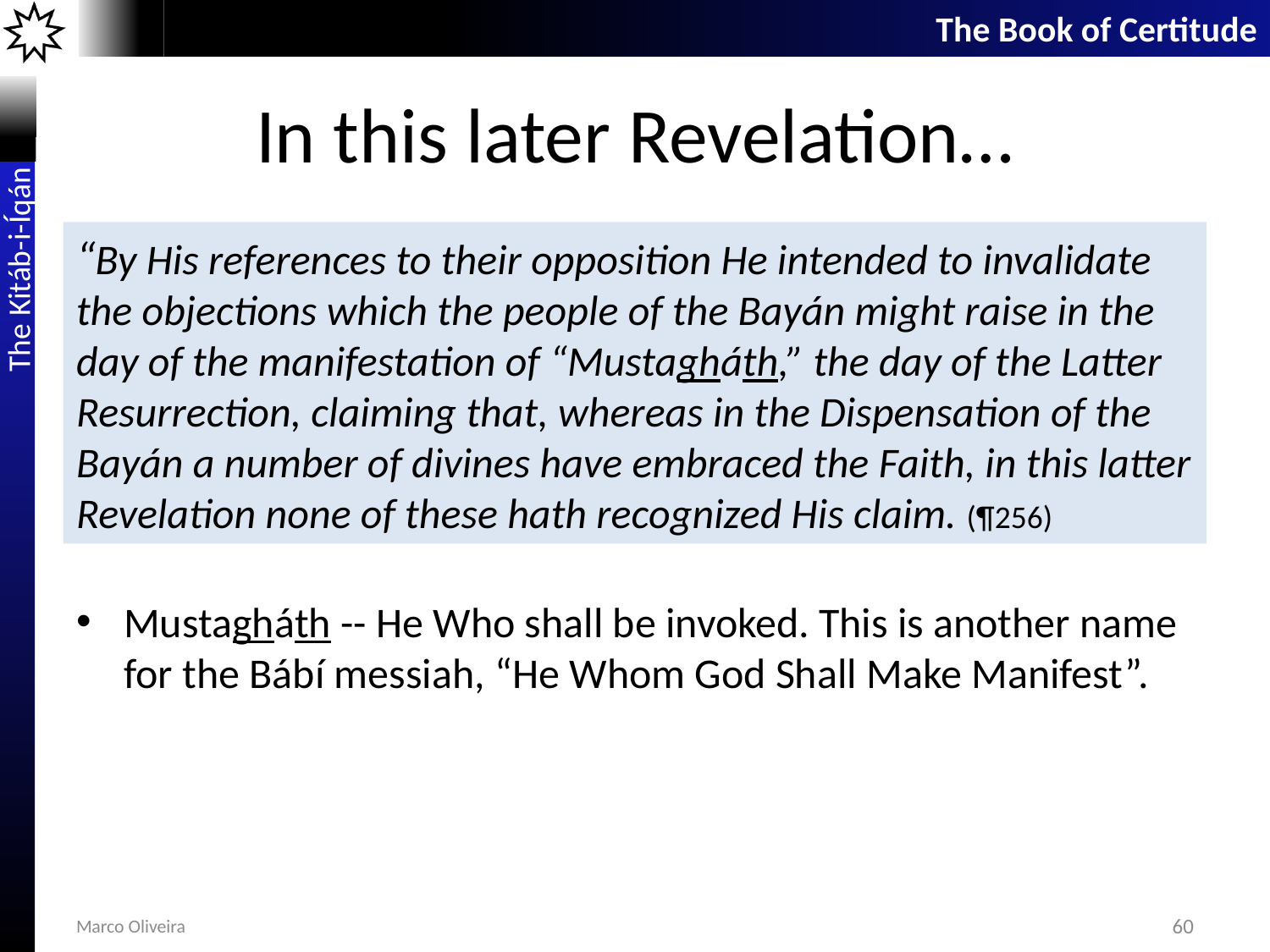

# In this later Revelation…
“By His references to their opposition He intended to invalidate the objections which the people of the Bayán might raise in the day of the manifestation of “Mustagháth,” the day of the Latter Resurrection, claiming that, whereas in the Dispensation of the Bayán a number of divines have embraced the Faith, in this latter Revelation none of these hath recognized His claim. (¶256)
Mustagháth -- He Who shall be invoked. This is another name for the Bábí messiah, “He Whom God Shall Make Manifest”.
Marco Oliveira
60